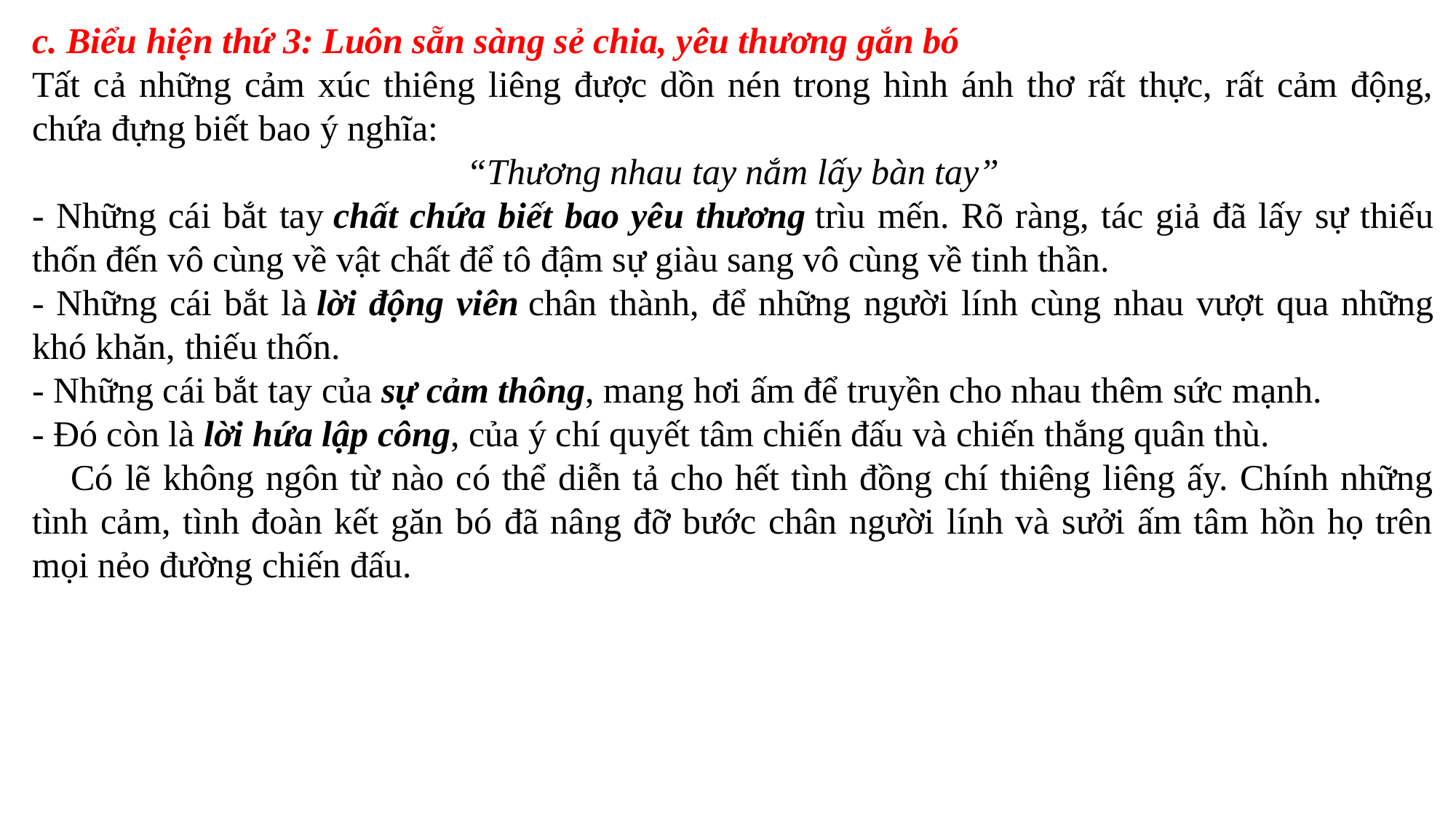

c. Biểu hiện thứ 3: Luôn sẵn sàng sẻ chia, yêu thương gắn bó
Tất cả những cảm xúc thiêng liêng được dồn nén trong hình ánh thơ rất thực, rất cảm động, chứa đựng biết bao ý nghĩa:
“Thương nhau tay nắm lấy bàn tay”
- Những cái bắt tay chất chứa biết bao yêu thương trìu mến. Rõ ràng, tác giả đã lấy sự thiếu thốn đến vô cùng về vật chất để tô đậm sự giàu sang vô cùng về tinh thần.
- Những cái bắt là lời động viên chân thành, để những người lính cùng nhau vượt qua những khó khăn, thiếu thốn.
- Những cái bắt tay của sự cảm thông, mang hơi ấm để truyền cho nhau thêm sức mạnh.
- Đó còn là lời hứa lập công, của ý chí quyết tâm chiến đấu và chiến thắng quân thù.
    Có lẽ không ngôn từ nào có thể diễn tả cho hết tình đồng chí thiêng liêng ấy. Chính những tình cảm, tình đoàn kết găn bó đã nâng đỡ bước chân người lính và sưởi ấm tâm hồn họ trên mọi nẻo đường chiến đấu.